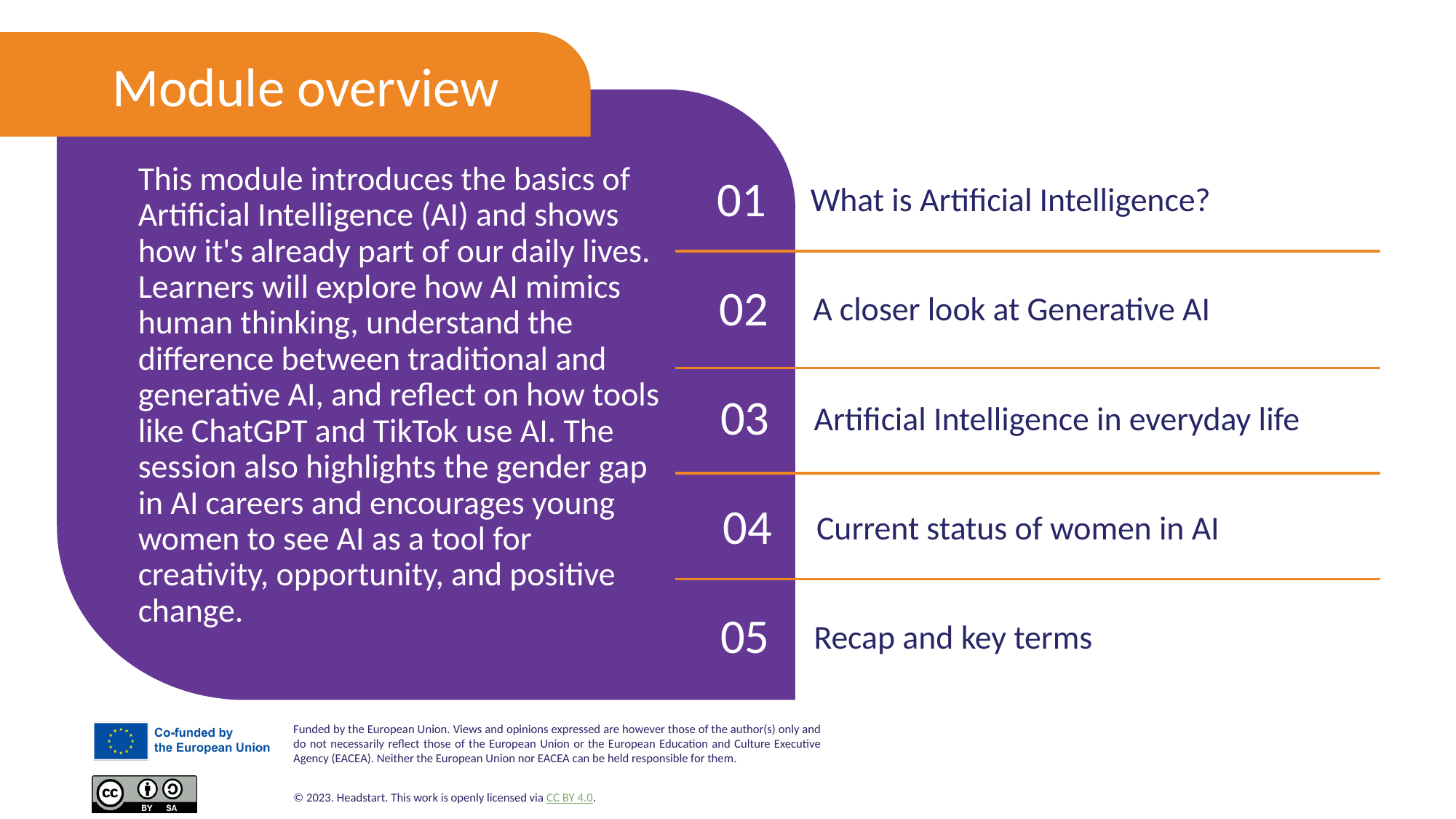

Module overview
01
What is Artificial Intelligence?
This module introduces the basics of Artificial Intelligence (AI) and shows how it's already part of our daily lives. Learners will explore how AI mimics human thinking, understand the difference between traditional and generative AI, and reflect on how tools like ChatGPT and TikTok use AI. The session also highlights the gender gap in AI careers and encourages young women to see AI as a tool for creativity, opportunity, and positive change.
02
A closer look at Generative AI
03
Artificial Intelligence in everyday life
04
Current status of women in AI
05
Recap and key terms